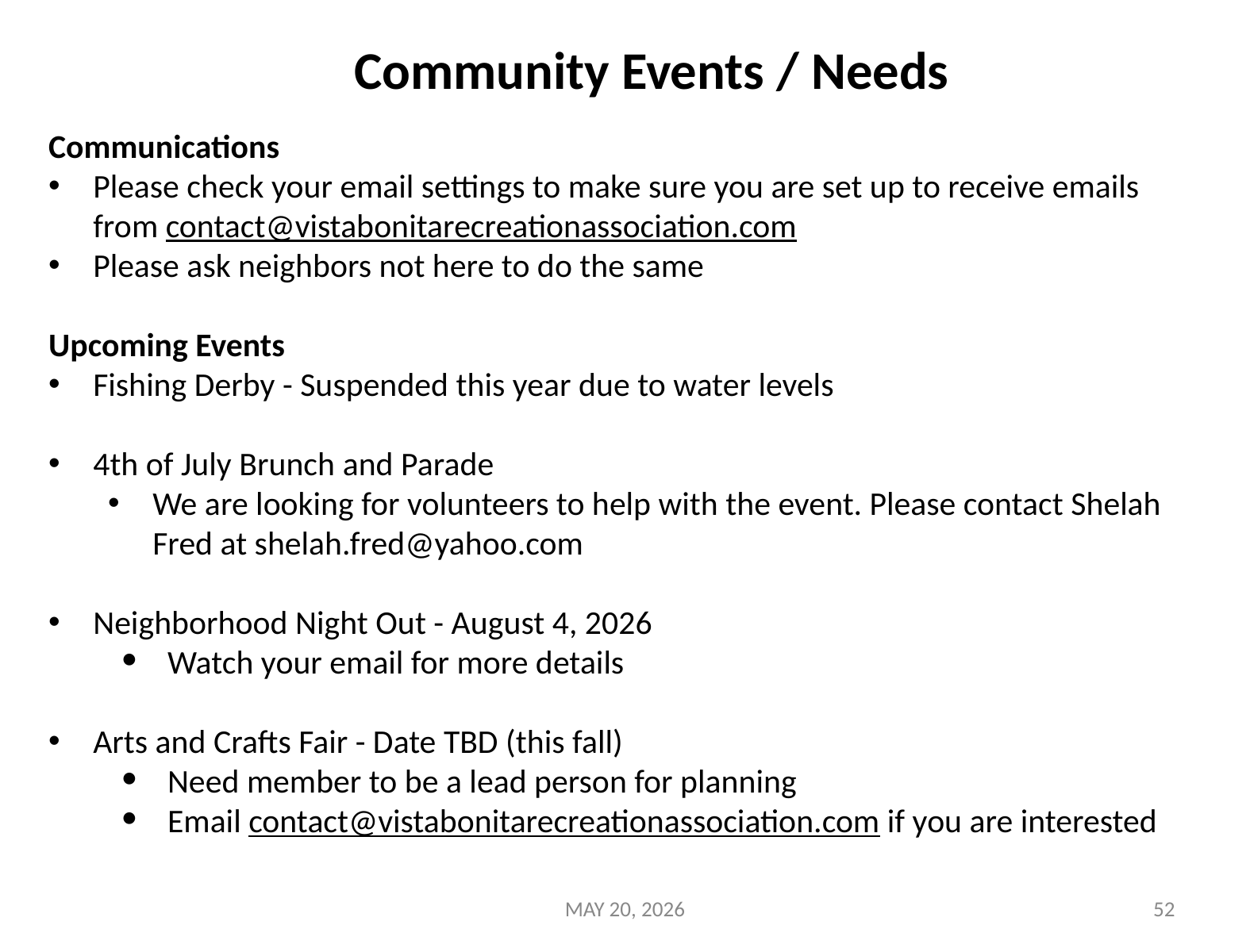

# Community Events / Needs
Communications
Please check your email settings to make sure you are set up to receive emails from contact@vistabonitarecreationassociation.com
Please ask neighbors not here to do the same

Upcoming Events
Fishing Derby - Suspended this year due to water levels

4th of July Brunch and Parade
We are looking for volunteers to help with the event. Please contact Shelah Fred at shelah.fred@yahoo.com

Neighborhood Night Out - August 4, 2026
Watch your email for more details

Arts and Crafts Fair - Date TBD (this fall)
Need member to be a lead person for planning
Email contact@vistabonitarecreationassociation.com if you are interested

MAY 20, 2026
52